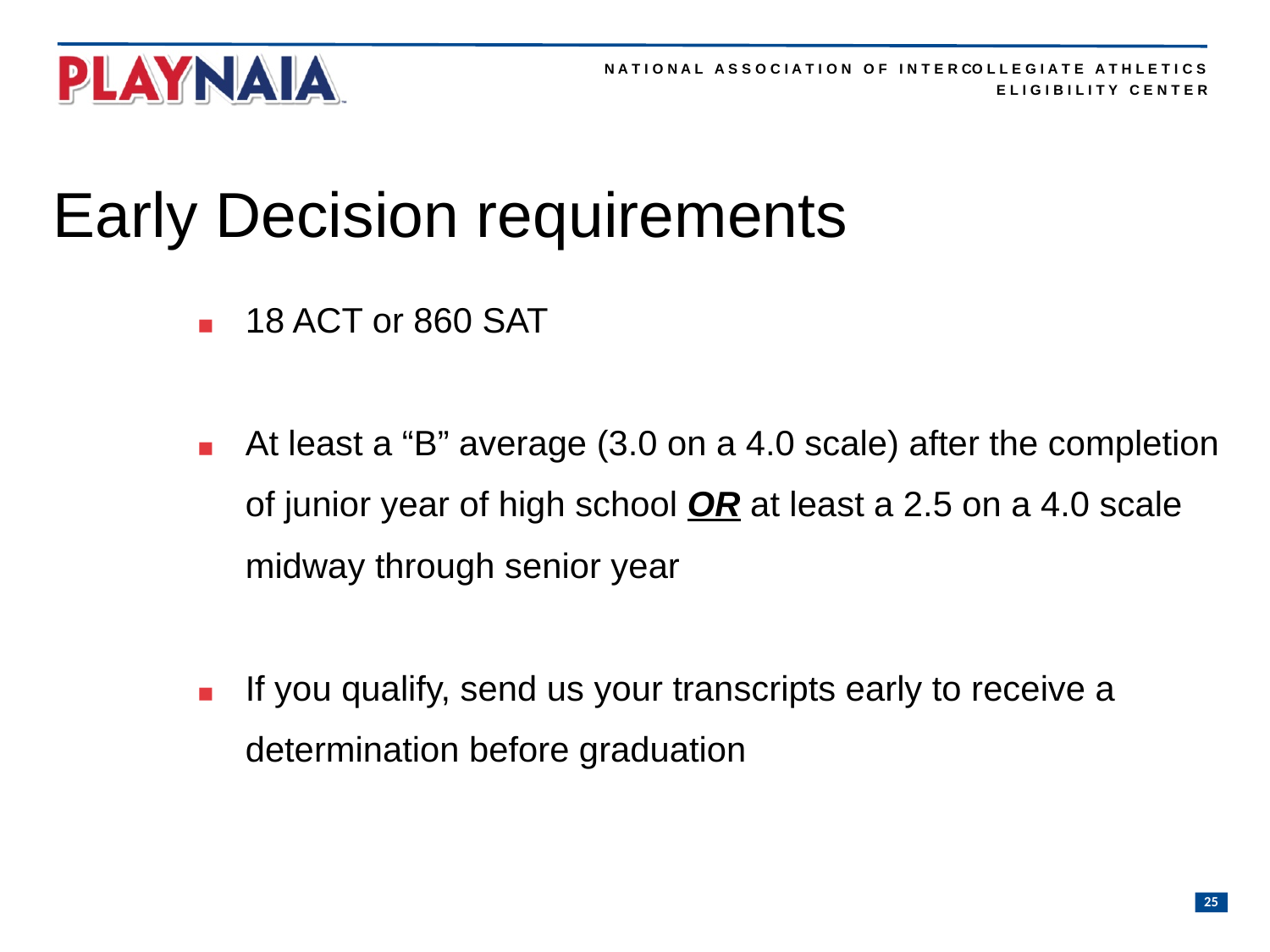

Early Decision requirements
18 ACT or 860 SAT

At least a “B” average (3.0 on a 4.0 scale) after the completion of junior year of high school OR at least a 2.5 on a 4.0 scale midway through senior year

If you qualify, send us your transcripts early to receive a determination before graduation